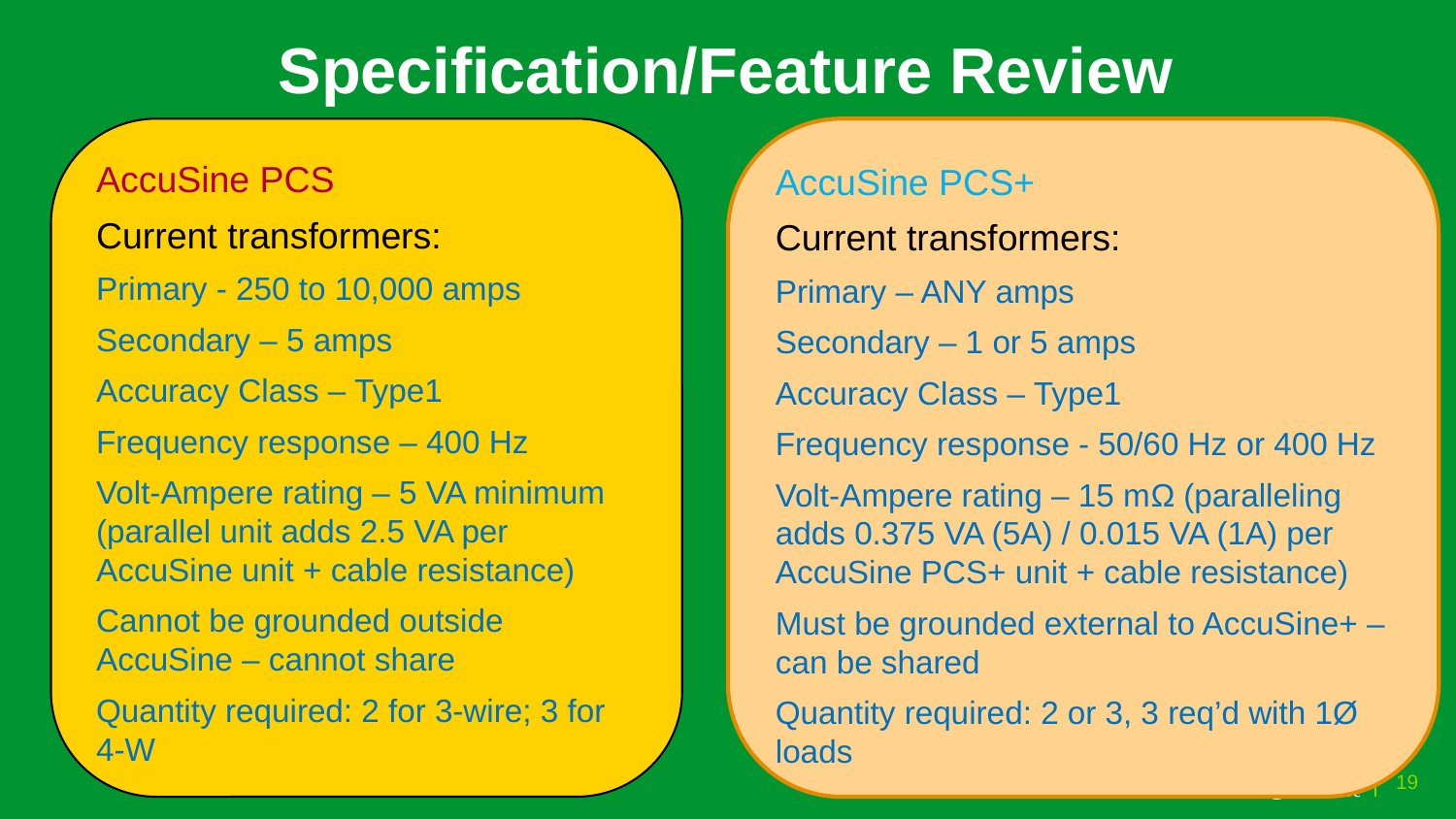

Specification/Feature Review

AccuSine PCS
Current transformers:
Primary - 250 to 10,000 amps
Secondary – 5 amps
Accuracy Class – Type1
Frequency response – 400 Hz
Volt-Ampere rating – 5 VA minimum (parallel unit adds 2.5 VA per AccuSine unit + cable resistance)
Cannot be grounded outside AccuSine – cannot share
Quantity required: 2 for 3-wire; 3 for 4-W

AccuSine PCS+
Current transformers:
Primary – ANY amps
Secondary – 1 or 5 amps
Accuracy Class – Type1
Frequency response - 50/60 Hz or 400 Hz
Volt-Ampere rating – 15 mΩ (paralleling adds 0.375 VA (5A) / 0.015 VA (1A) per AccuSine PCS+ unit + cable resistance)
Must be grounded external to AccuSine+ – can be shared
Quantity required: 2 or 3, 3 req’d with 1Ø loads
19